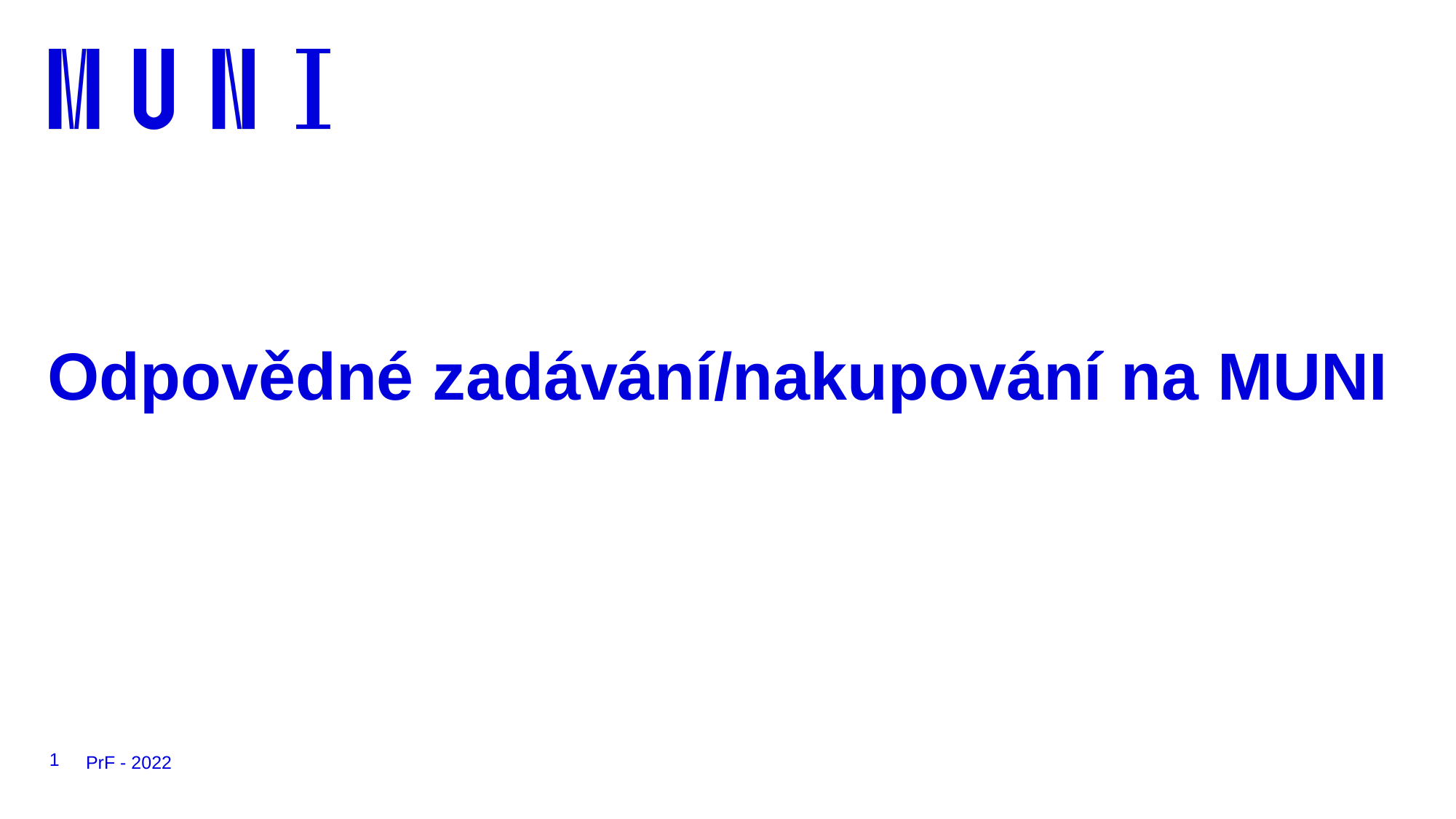

# Odpovědné zadávání/nakupování na MUNI

1
PrF - 2022